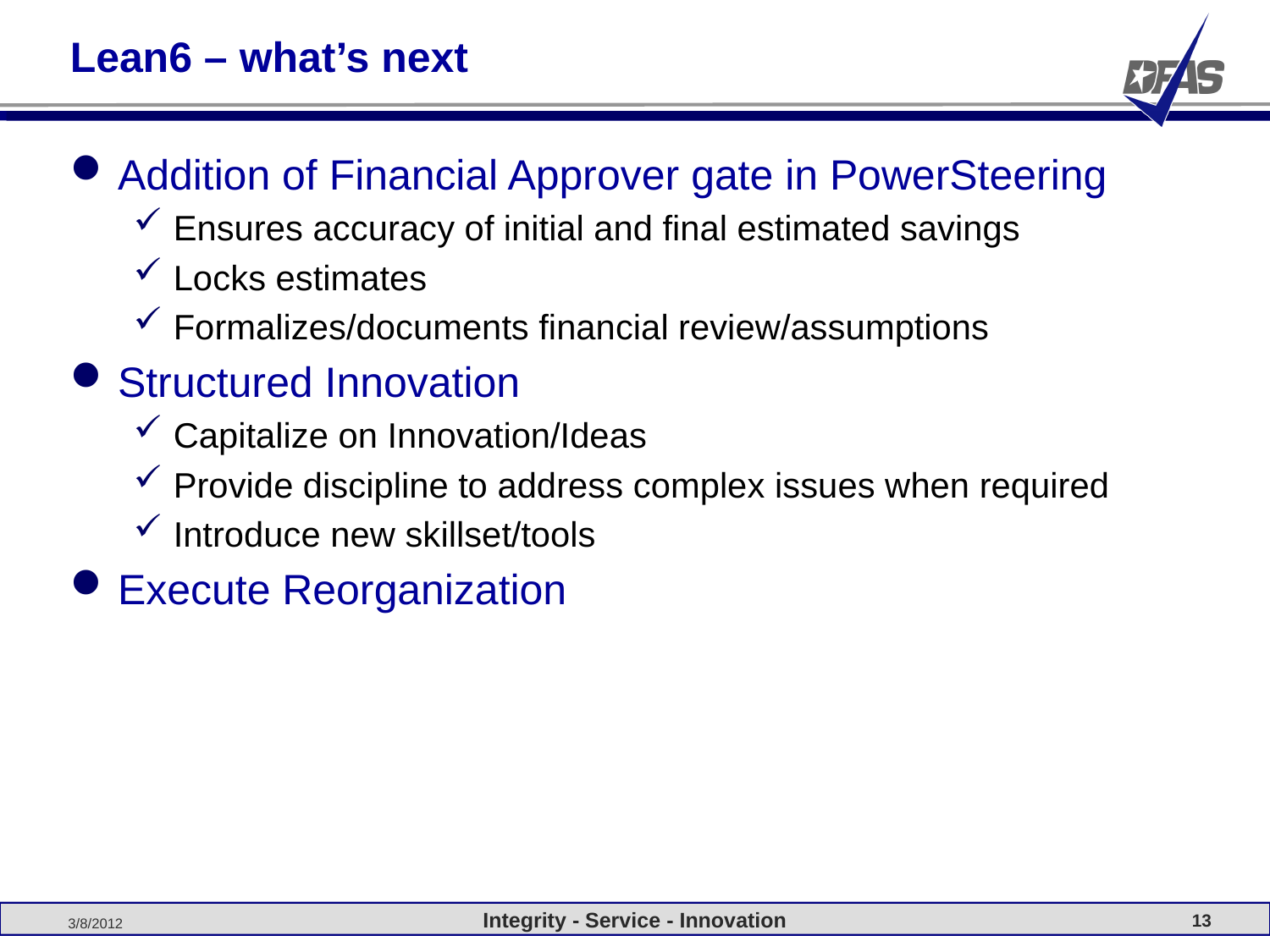

# Lean6 – what’s next
Addition of Financial Approver gate in PowerSteering
Ensures accuracy of initial and final estimated savings
Locks estimates
Formalizes/documents financial review/assumptions
Structured Innovation
Capitalize on Innovation/Ideas
Provide discipline to address complex issues when required
Introduce new skillset/tools
Execute Reorganization
Integrity - Service - Innovation
3/8/2012
13